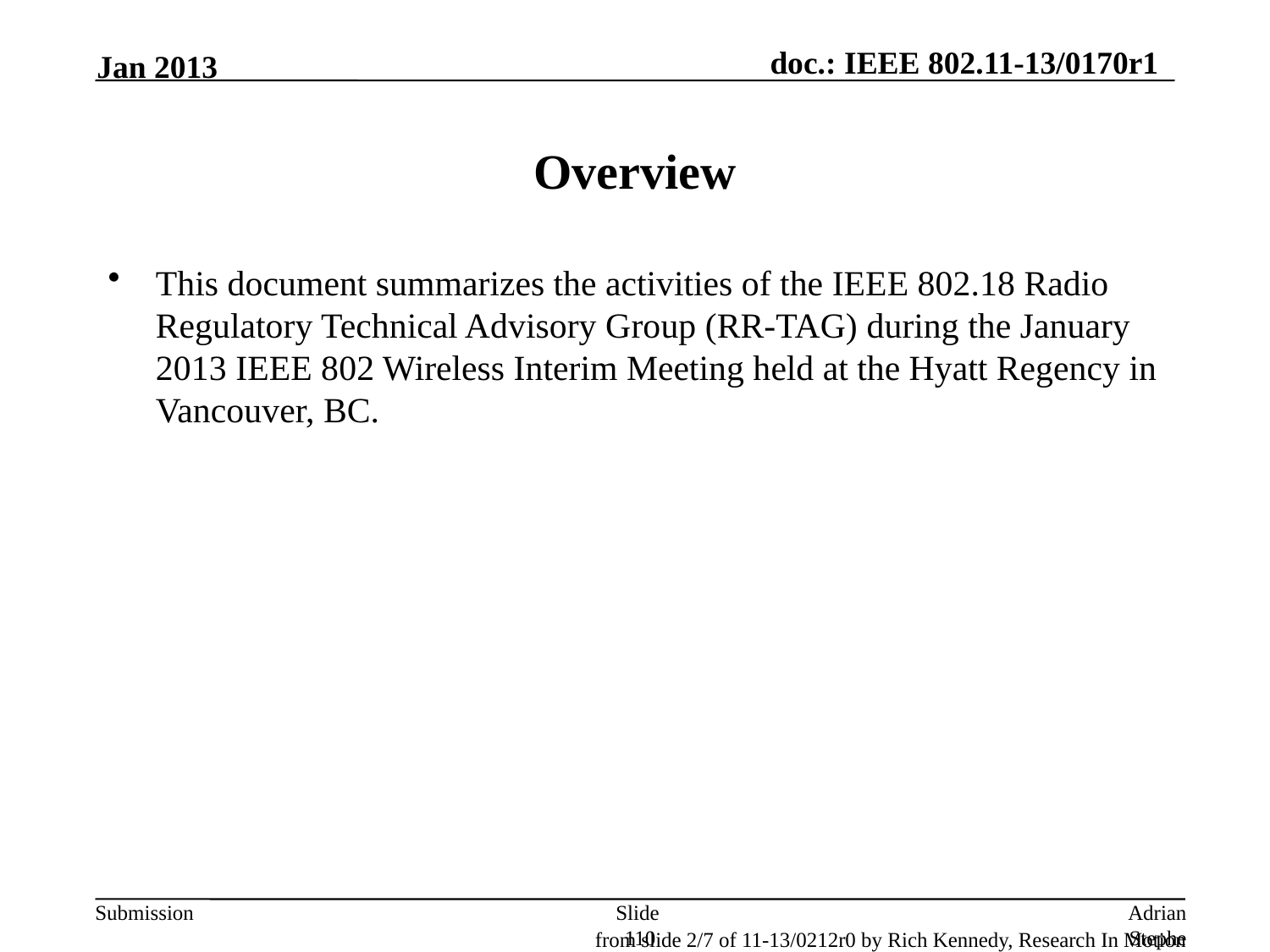

Jan 2013
# Overview
This document summarizes the activities of the IEEE 802.18 Radio Regulatory Technical Advisory Group (RR-TAG) during the January 2013 IEEE 802 Wireless Interim Meeting held at the Hyatt Regency in Vancouver, BC.
Slide 110
Adrian Stephens, Intel Corporation
from slide 2/7 of 11-13/0212r0 by Rich Kennedy, Research In Motion